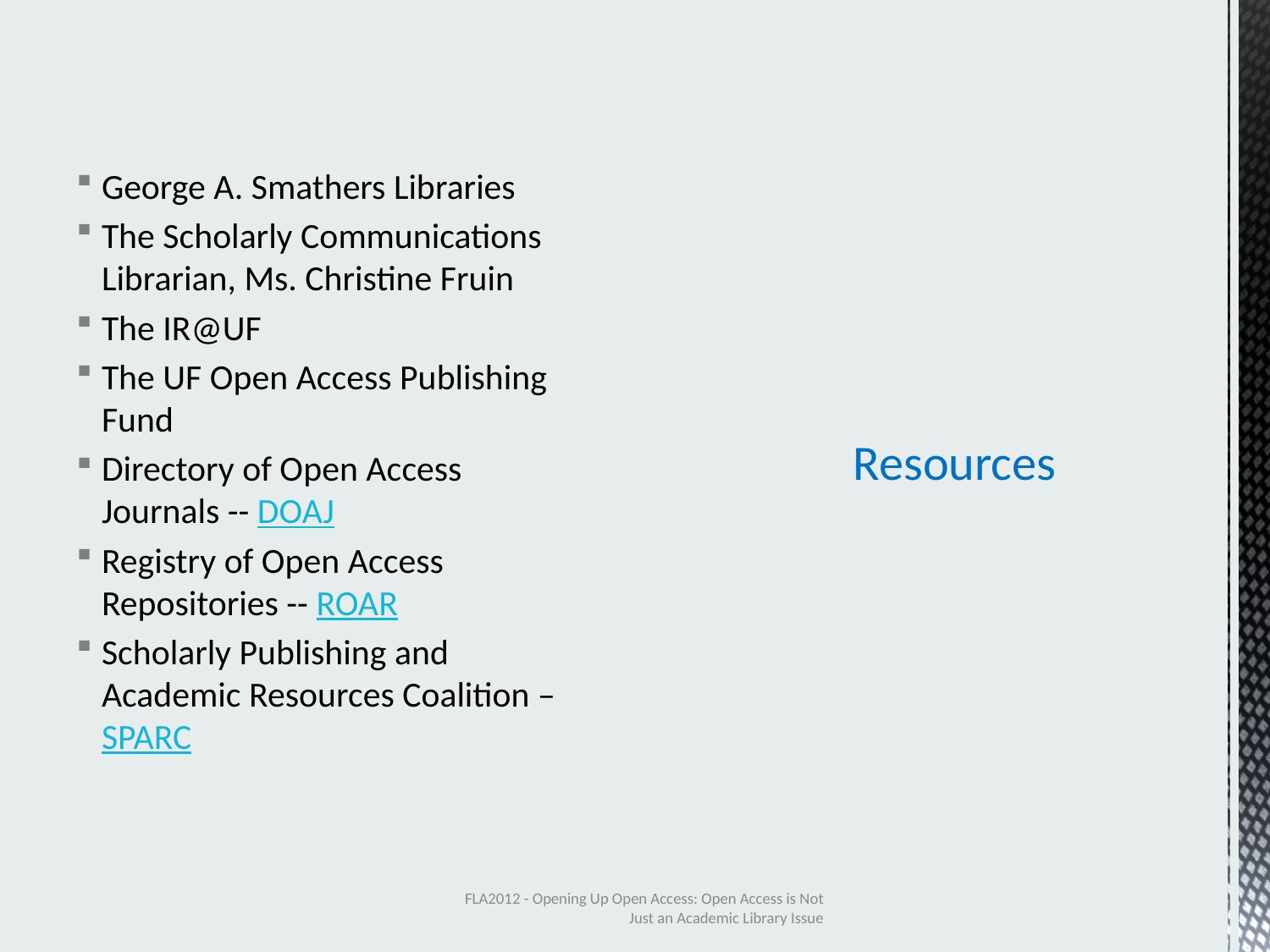

George A. Smathers Libraries
The Scholarly Communications Librarian, Ms. Christine Fruin
The IR@UF
The UF Open Access Publishing Fund
Directory of Open Access Journals -- DOAJ
Registry of Open Access Repositories -- ROAR
Scholarly Publishing and Academic Resources Coalition – SPARC
# Resources
FLA2012 - Opening Up Open Access: Open Access is Not Just an Academic Library Issue